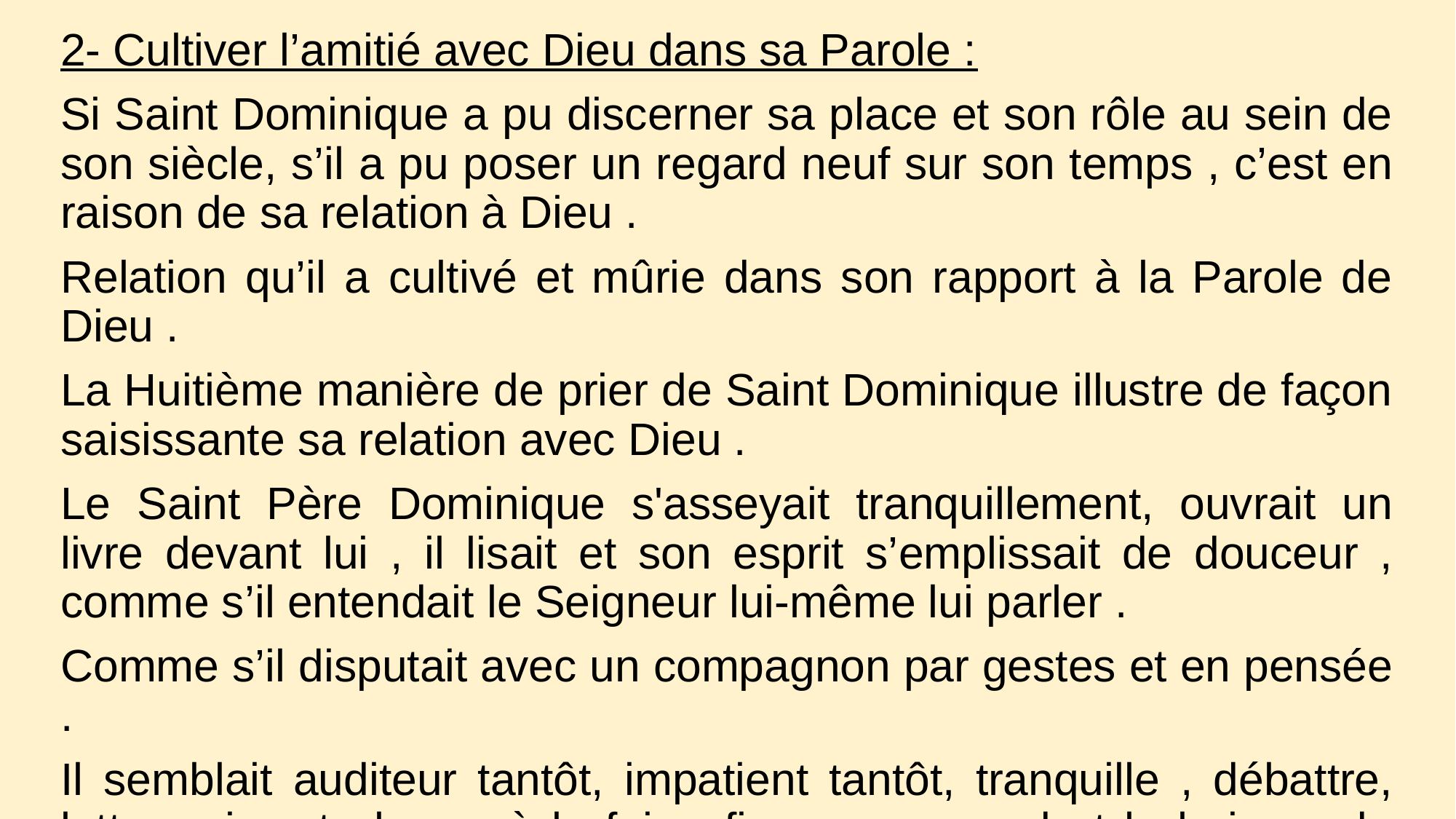

2- Cultiver l’amitié avec Dieu dans sa Parole :
Si Saint Dominique a pu discerner sa place et son rôle au sein de son siècle, s’il a pu poser un regard neuf sur son temps , c’est en raison de sa relation à Dieu .
Relation qu’il a cultivé et mûrie dans son rapport à la Parole de Dieu .
La Huitième manière de prier de Saint Dominique illustre de façon saisissante sa relation avec Dieu .
Le Saint Père Dominique s'asseyait tranquillement, ouvrait un livre devant lui , il lisait et son esprit s’emplissait de douceur , comme s’il entendait le Seigneur lui-même lui parler .
Comme s’il disputait avec un compagnon par gestes et en pensée .
Il semblait auditeur tantôt, impatient tantôt, tranquille , débattre, lutter , rire et pleurer à la fois , fixer son regard et le baisser de nouveau parler silencieusement et se frapper la poitrine .